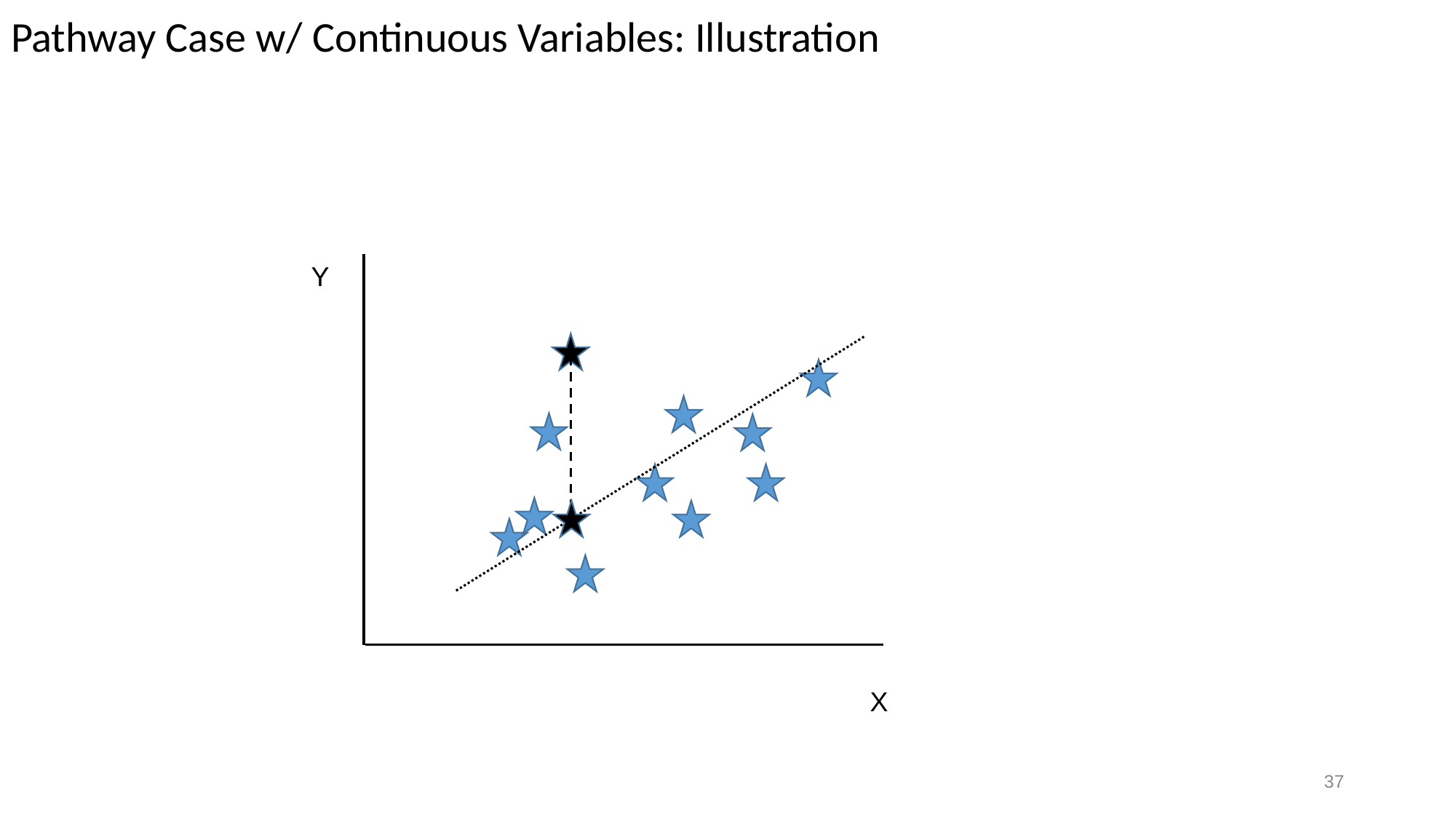

# Pathway Case w/ Continuous Variables: Illustration
Y

X
37